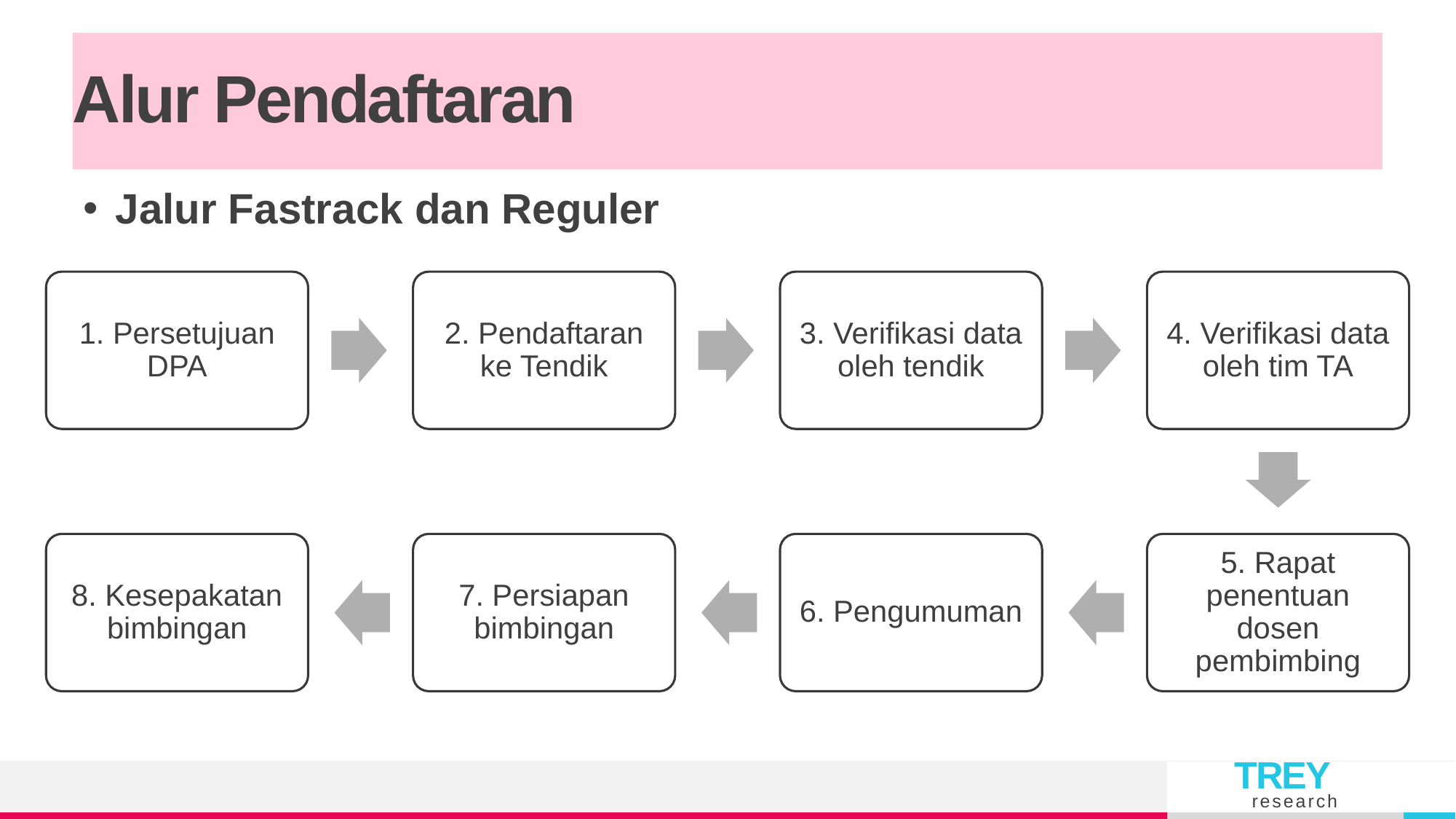

# Alur Pendaftaran
Jalur Fastrack dan Reguler
1. Persetujuan DPA

2. Pendaftaran ke Tendik

3. Verifikasi data oleh tendik

4. Verifikasi data oleh tim TA

5. Rapat penentuan dosen pembimbing

6. Pengumuman

7. Persiapan bimbingan

8. Kesepakatan bimbingan